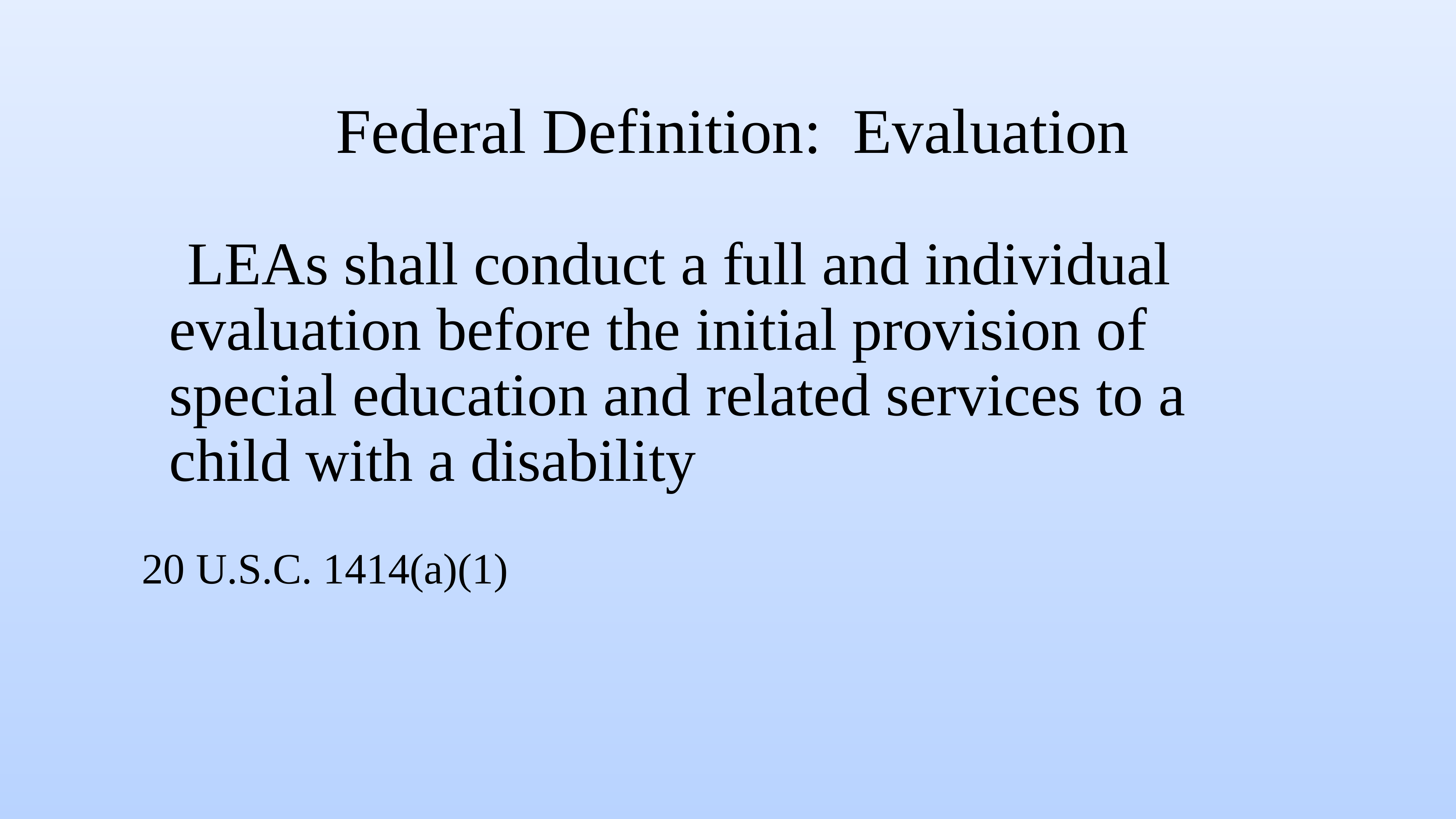

# Federal Definition:  Evaluation
   LEAs shall conduct a full and individual evaluation before the initial provision of special education and related services to a child with a disability

20 U.S.C. 1414(a)(1)